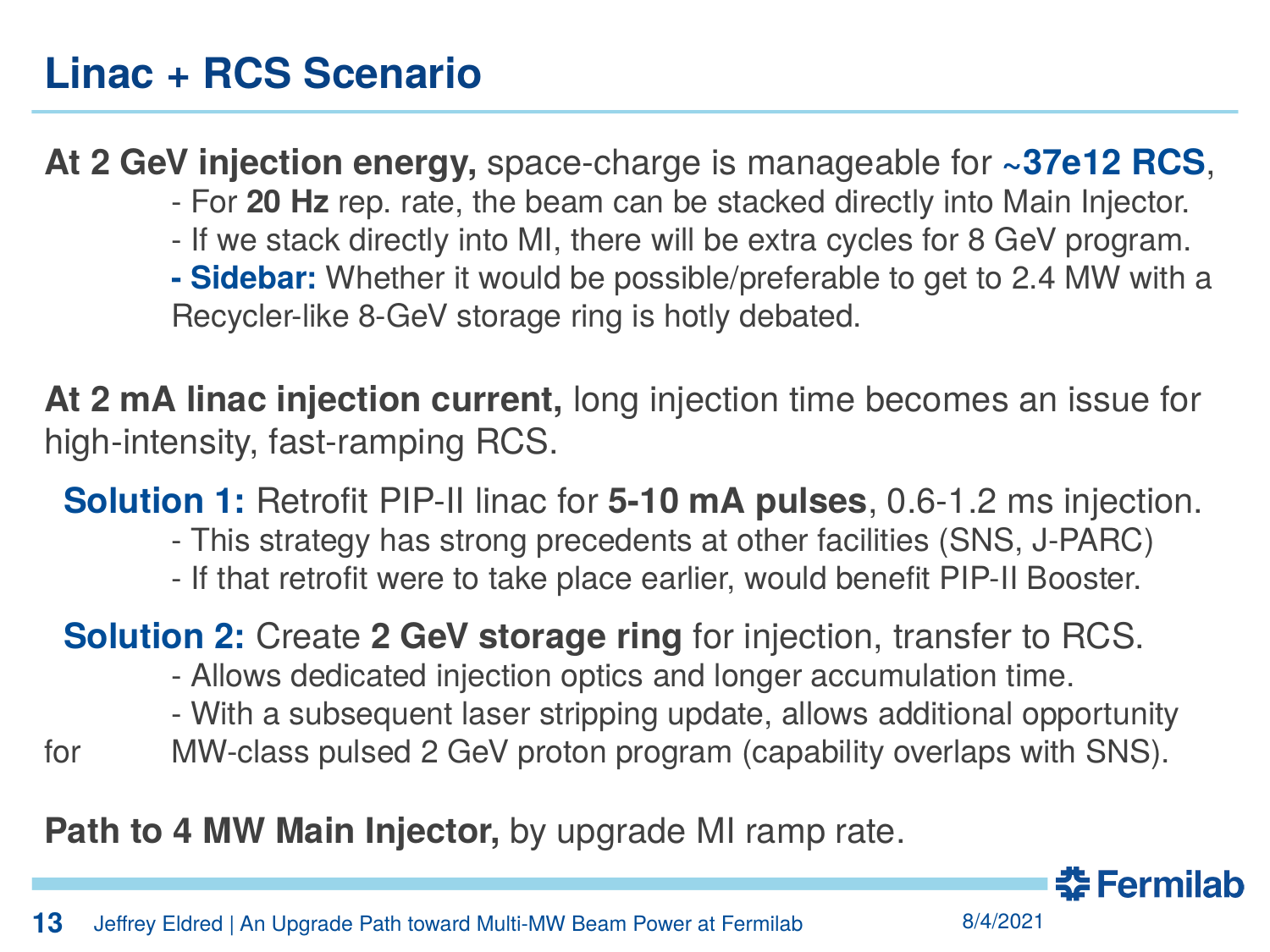

13
Linac + RCS Scenario
At 2 GeV injection energy, space-charge is manageable for ~37e12 RCS,
	- For 20 Hz rep. rate, the beam can be stacked directly into Main Injector.
	- If we stack directly into MI, there will be extra cycles for 8 GeV program.
	- Sidebar: Whether it would be possible/preferable to get to 2.4 MW with a 	Recycler-like 8-GeV storage ring is hotly debated.

At 2 mA linac injection current, long injection time becomes an issue for high-intensity, fast-ramping RCS.

  Solution 1: Retrofit PIP-II linac for 5-10 mA pulses, 0.6-1.2 ms injection.
	- This strategy has strong precedents at other facilities (SNS, J-PARC)
	- If that retrofit were to take place earlier, would benefit PIP-II Booster.

  Solution 2: Create 2 GeV storage ring for injection, transfer to RCS.
	- Allows dedicated injection optics and longer accumulation time.
	- With a subsequent laser stripping update, allows additional opportunity for 	MW-class pulsed 2 GeV proton program (capability overlaps with SNS).

Path to 4 MW Main Injector, by upgrade MI ramp rate.

13
8/4/2021
Jeffrey Eldred | An Upgrade Path toward Multi-MW Beam Power at Fermilab